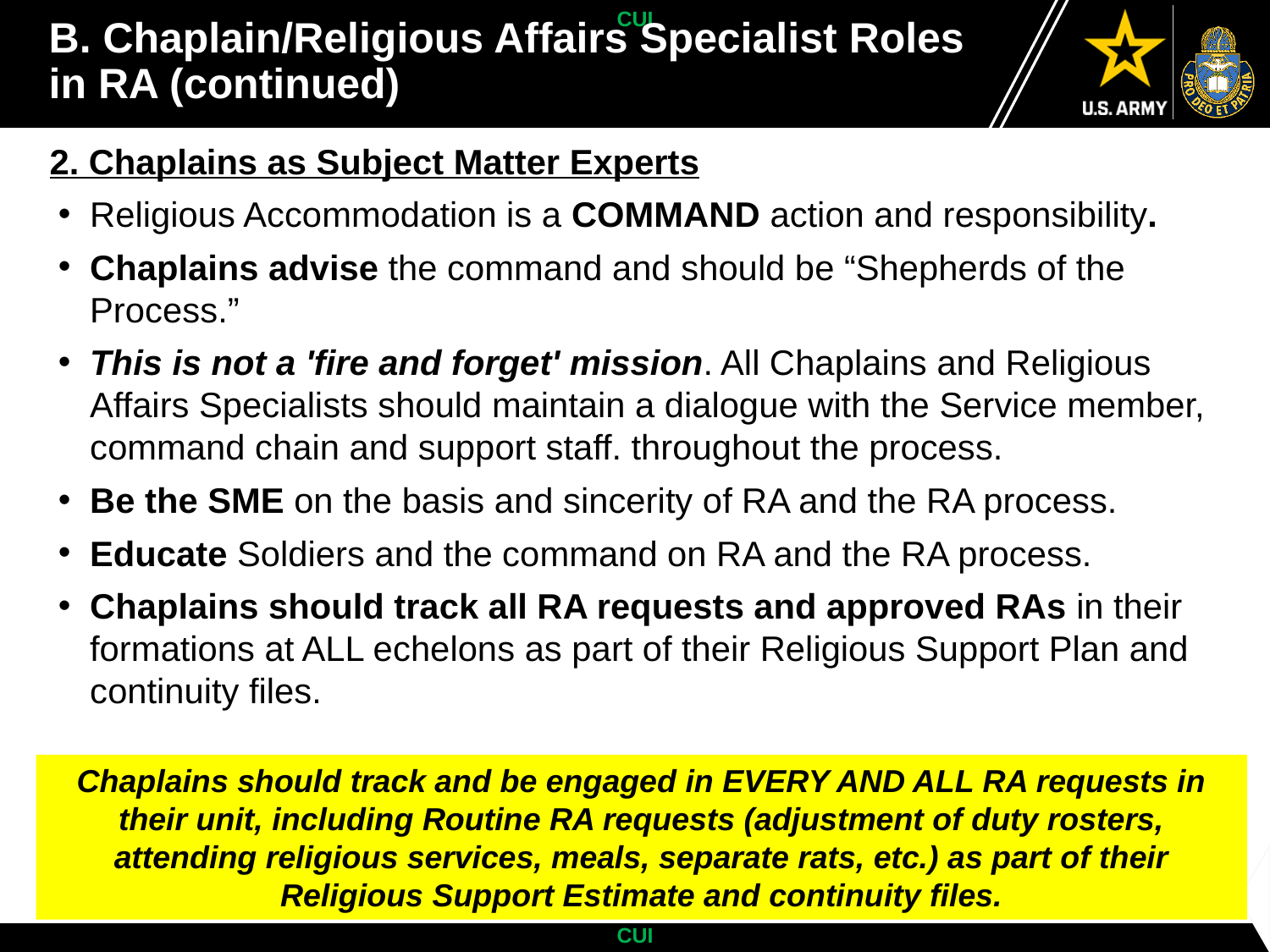

# B. Chaplain/Religious Affairs Specialist Roles in RA (continued)
2. Chaplains as Subject Matter Experts
Religious Accommodation is a COMMAND action and responsibility.
Chaplains advise the command and should be “Shepherds of the Process.”
This is not a 'fire and forget' mission. All Chaplains and Religious Affairs Specialists should maintain a dialogue with the Service member, command chain and support staff. throughout the process.
Be the SME on the basis and sincerity of RA and the RA process.
Educate Soldiers and the command on RA and the RA process.
Chaplains should track all RA requests and approved RAs in their formations at ALL echelons as part of their Religious Support Plan and continuity files.
Chaplains should track and be engaged in EVERY AND ALL RA requests in their unit, including Routine RA requests (adjustment of duty rosters, attending religious services, meals, separate rats, etc.) as part of their Religious Support Estimate and continuity files.